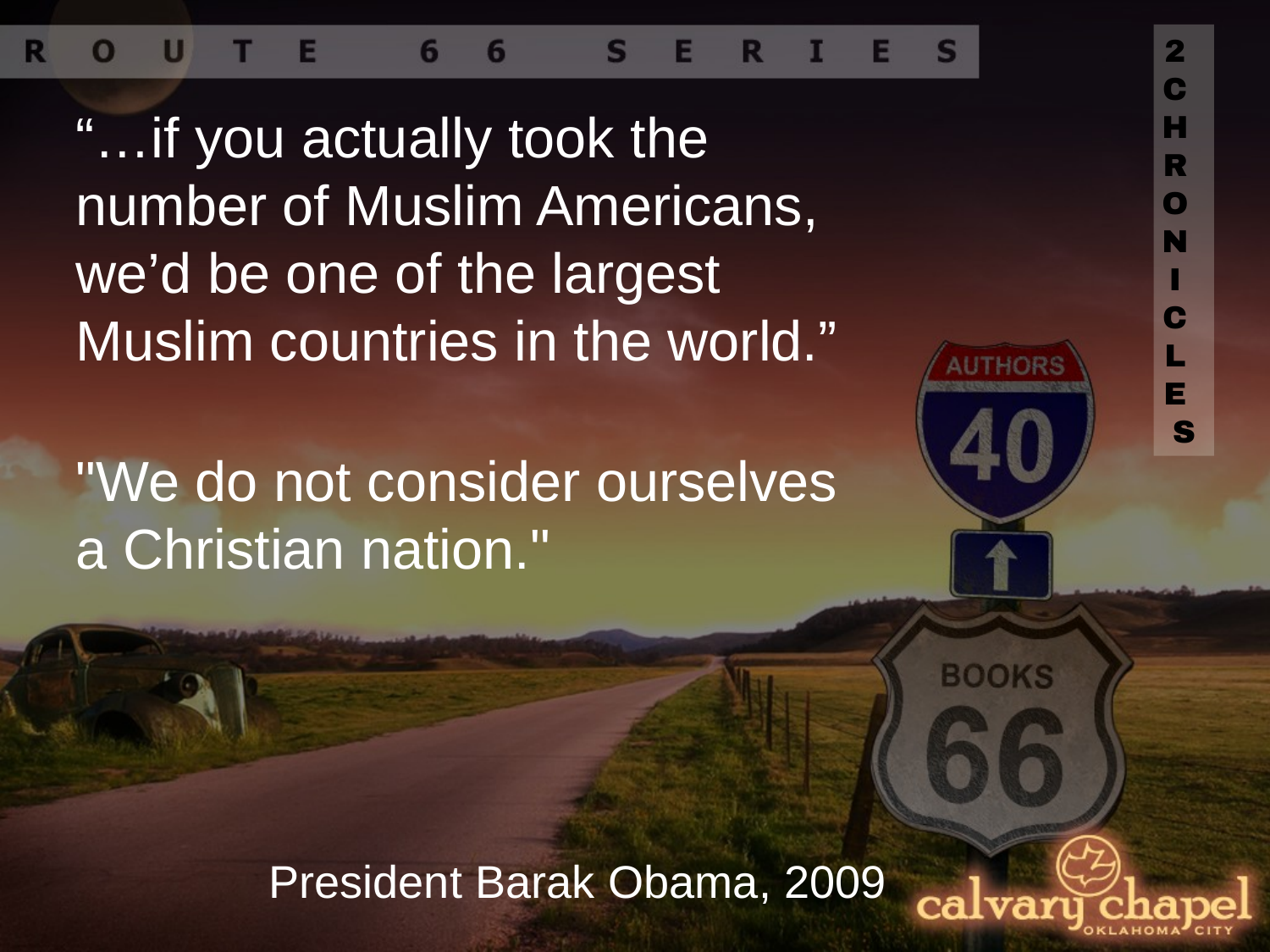

2 CHRONICLES
“…if you actually took the number of Muslim Americans, we’d be one of the largest Muslim countries in the world.”
"We do not consider ourselves a Christian nation."
President Barak Obama, 2009